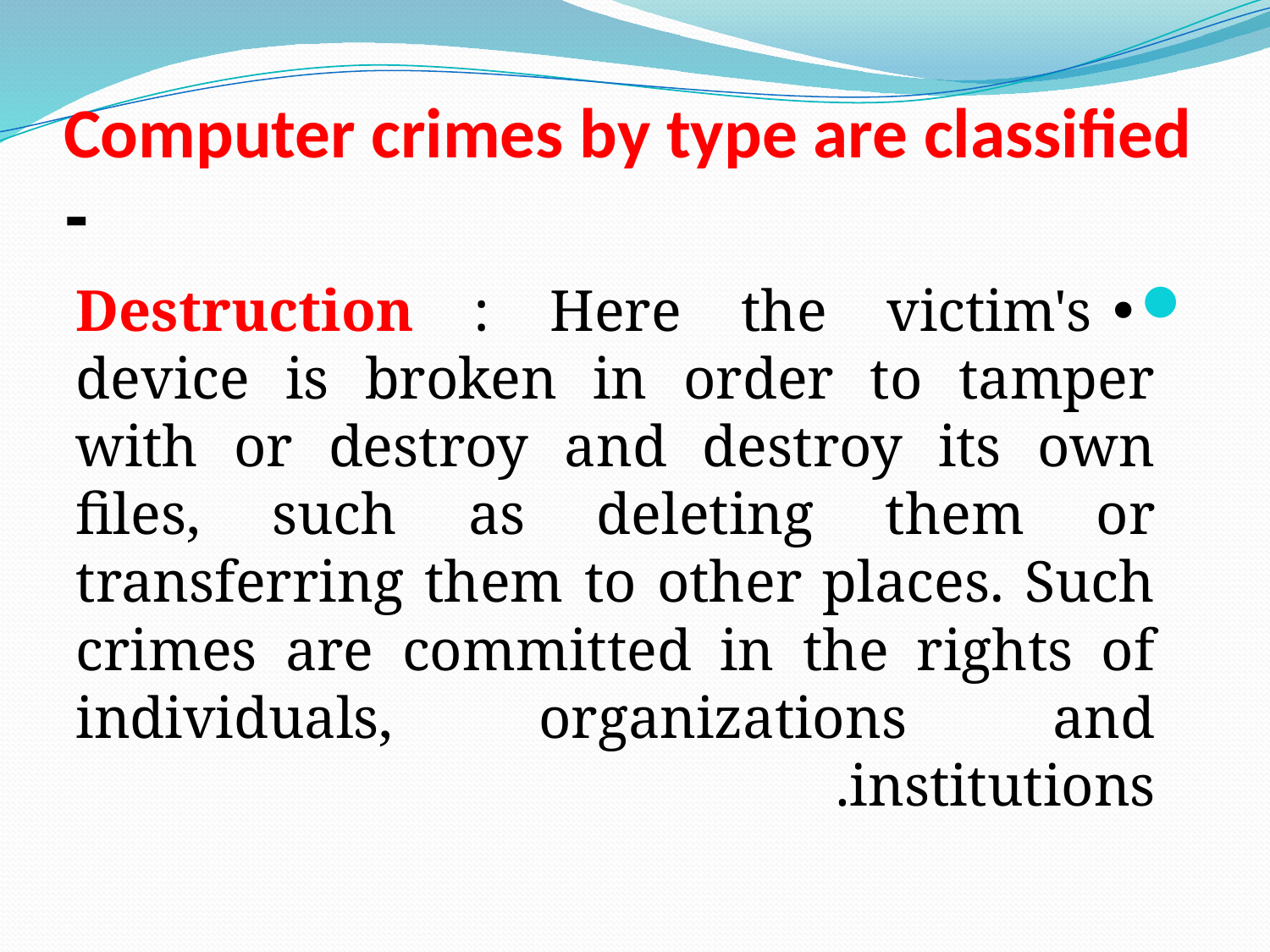

# Computer crimes by type are classified -
• Destruction : Here the victim's device is broken in order to tamper with or destroy and destroy its own files, such as deleting them or transferring them to other places. Such crimes are committed in the rights of individuals, organizations and institutions.